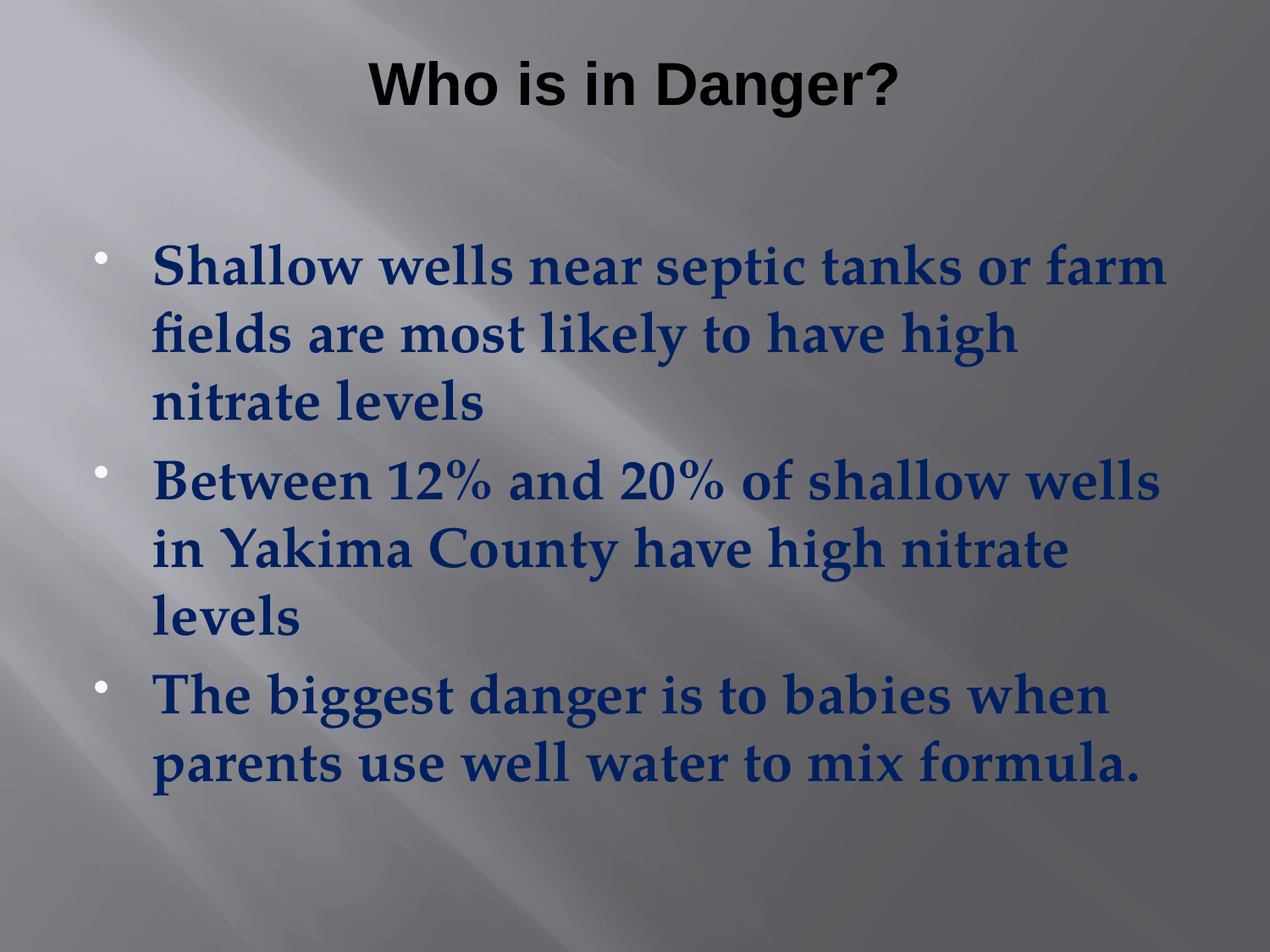

# Who is in Danger?
Shallow wells near septic tanks or farm fields are most likely to have high nitrate levels
Between 12% and 20% of shallow wells in Yakima County have high nitrate levels
The biggest danger is to babies when parents use well water to mix formula.